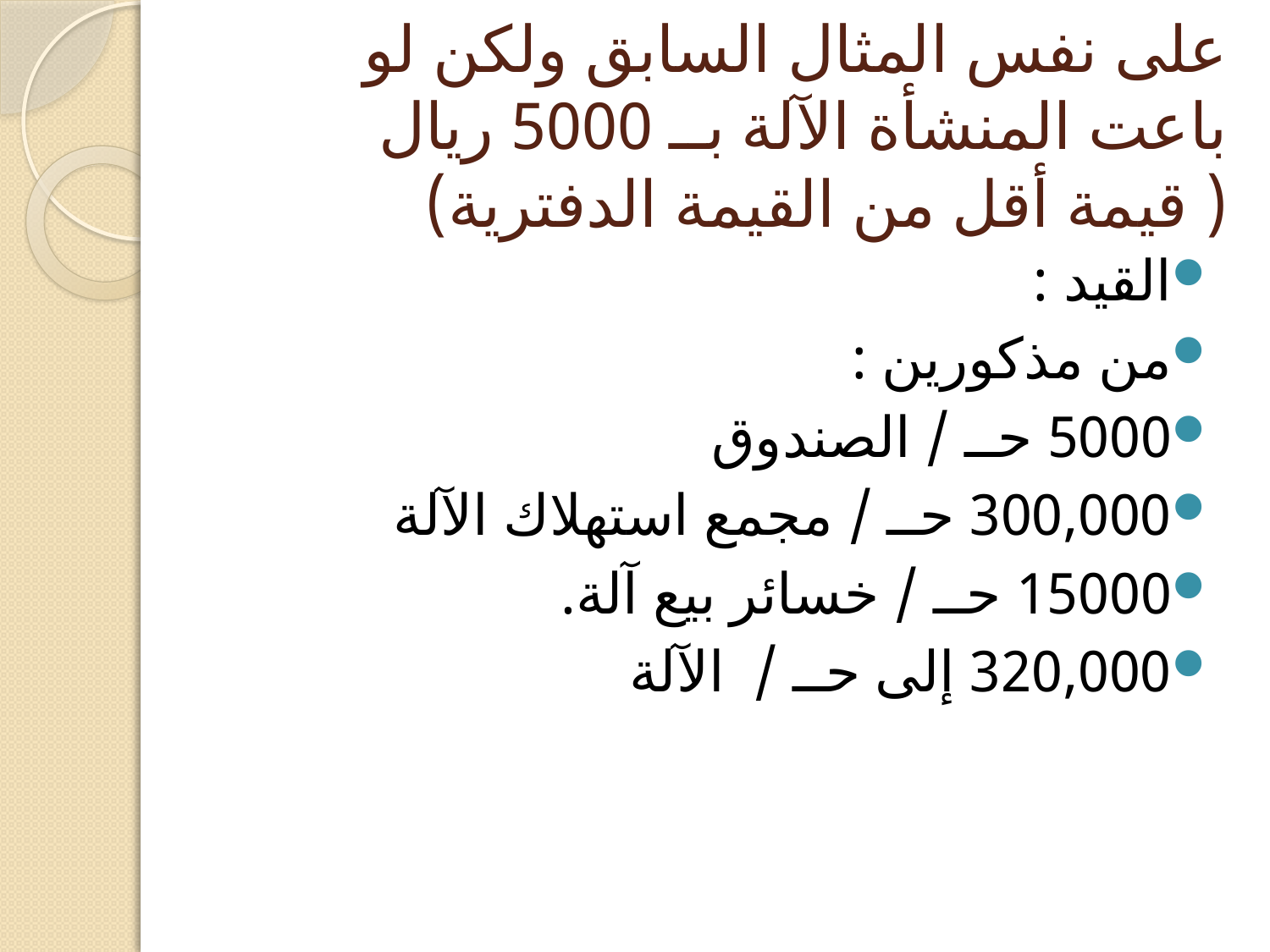

# على نفس المثال السابق ولكن لو باعت المنشأة الآلة بــ 5000 ريال ( قيمة أقل من القيمة الدفترية)
القيد :
من مذكورين :
5000 حــ / الصندوق
300,000 حــ / مجمع استهلاك الآلة
15000 حــ / خسائر بيع آلة.
320,000 إلى حــ /  الآلة